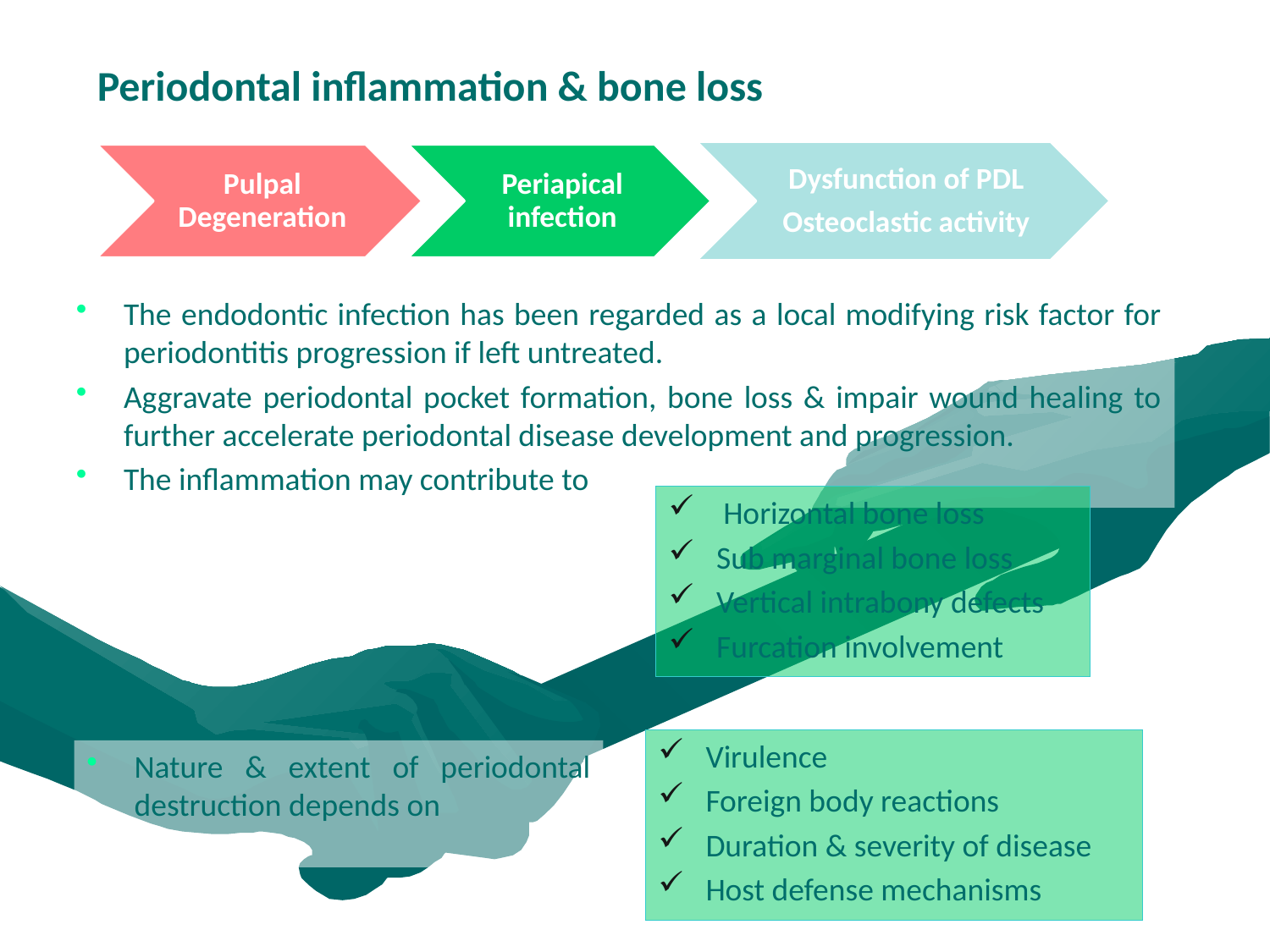

Pulpal Degeneration
Periapical infection
Dysfunction of PDL
Osteoclastic activity
Periodontal inflammation & bone loss

The endodontic infection has been regarded as a local modifying risk factor for periodontitis progression if left untreated.
Aggravate periodontal pocket formation, bone loss & impair wound healing to further accelerate periodontal disease development and progression.
The inflammation may contribute to

 Horizontal bone loss
Sub marginal bone loss
Vertical intrabony defects
Furcation involvement
Virulence
Foreign body reactions
Duration & severity of disease
Host defense mechanisms
Nature & extent of periodontal destruction depends on